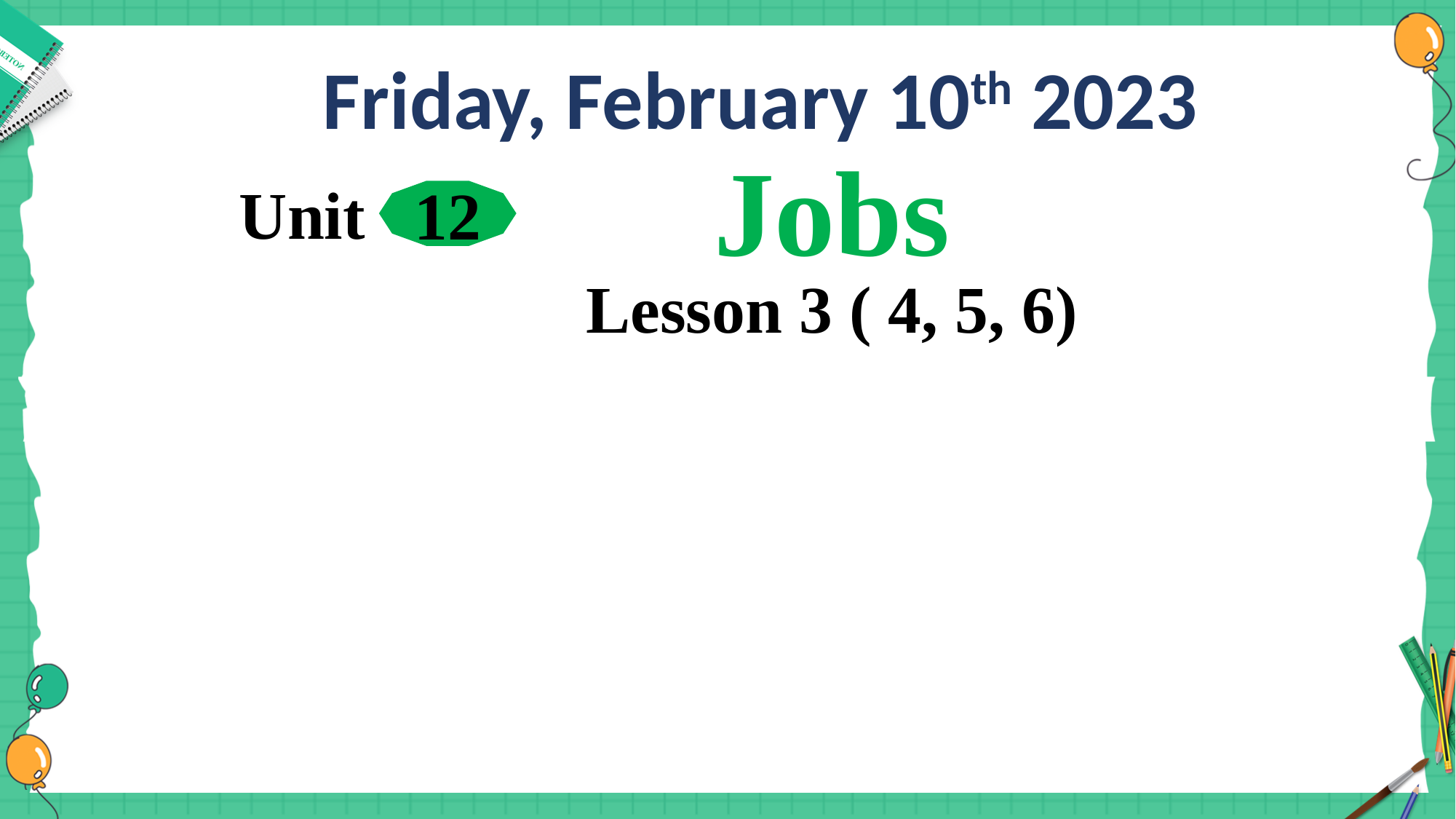

Friday, February 10th 2023

Jobs
Unit
12
Lesson 3 ( 4, 5, 6)